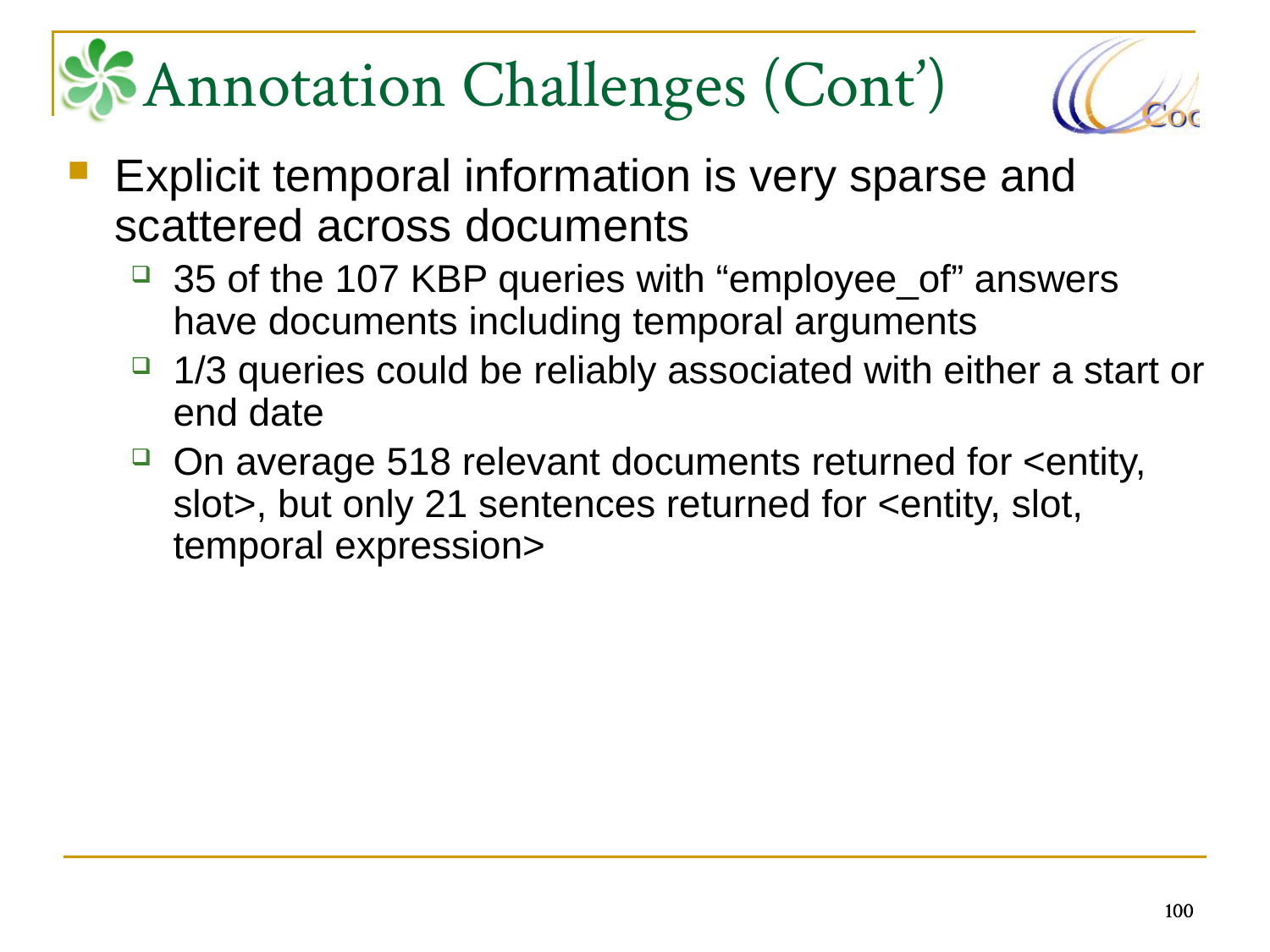

# Annotation Challenges (Cont’)
Explicit temporal information is very sparse and scattered across documents
35 of the 107 KBP queries with “employee_of” answers have documents including temporal arguments
1/3 queries could be reliably associated with either a start or end date
On average 518 relevant documents returned for <entity, slot>, but only 21 sentences returned for <entity, slot, temporal expression>

100
100